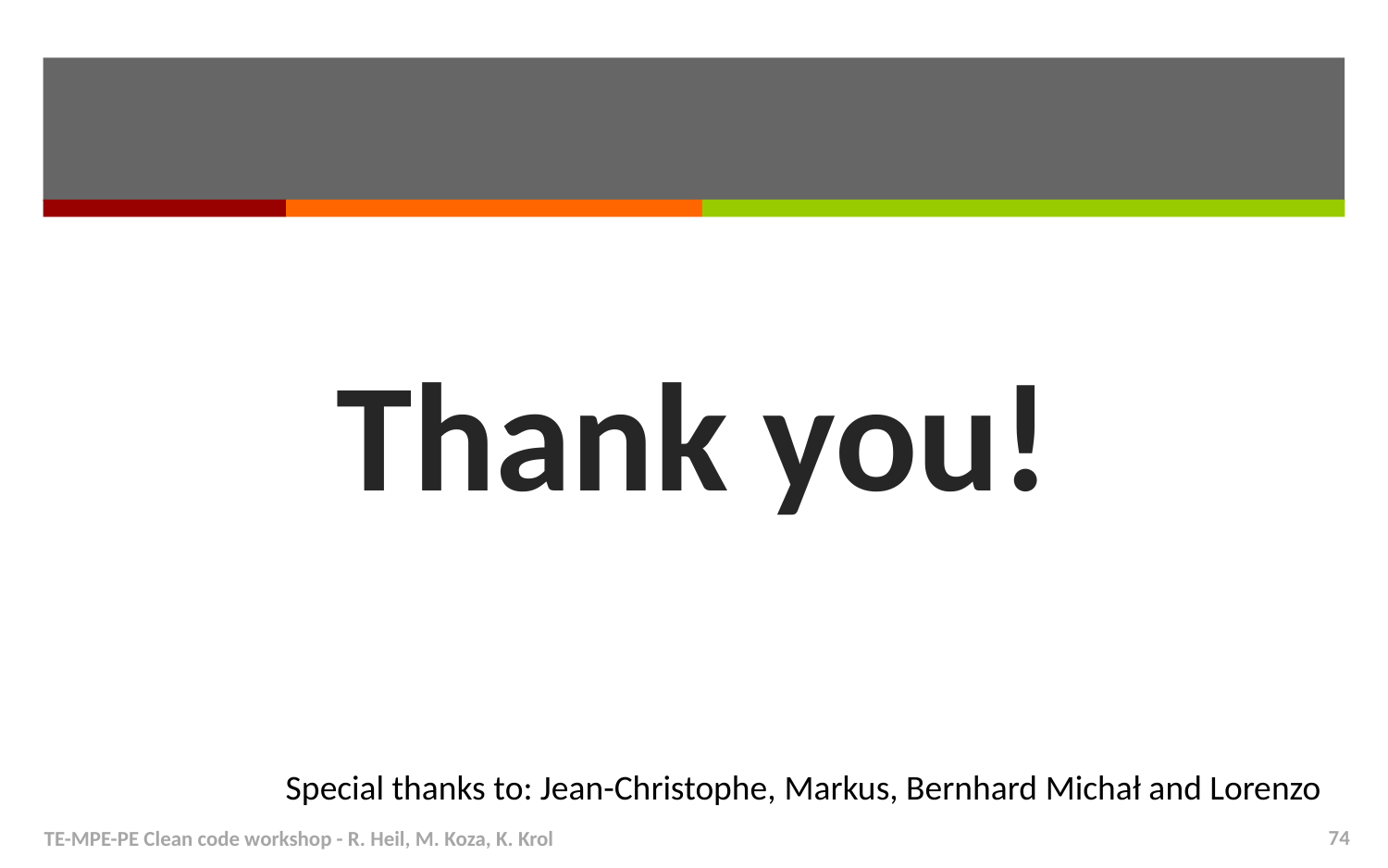

Thank you!
Special thanks to: Jean-Christophe, Markus, Bernhard Michał and Lorenzo
TE-MPE-PE Clean code workshop - R. Heil, M. Koza, K. Krol